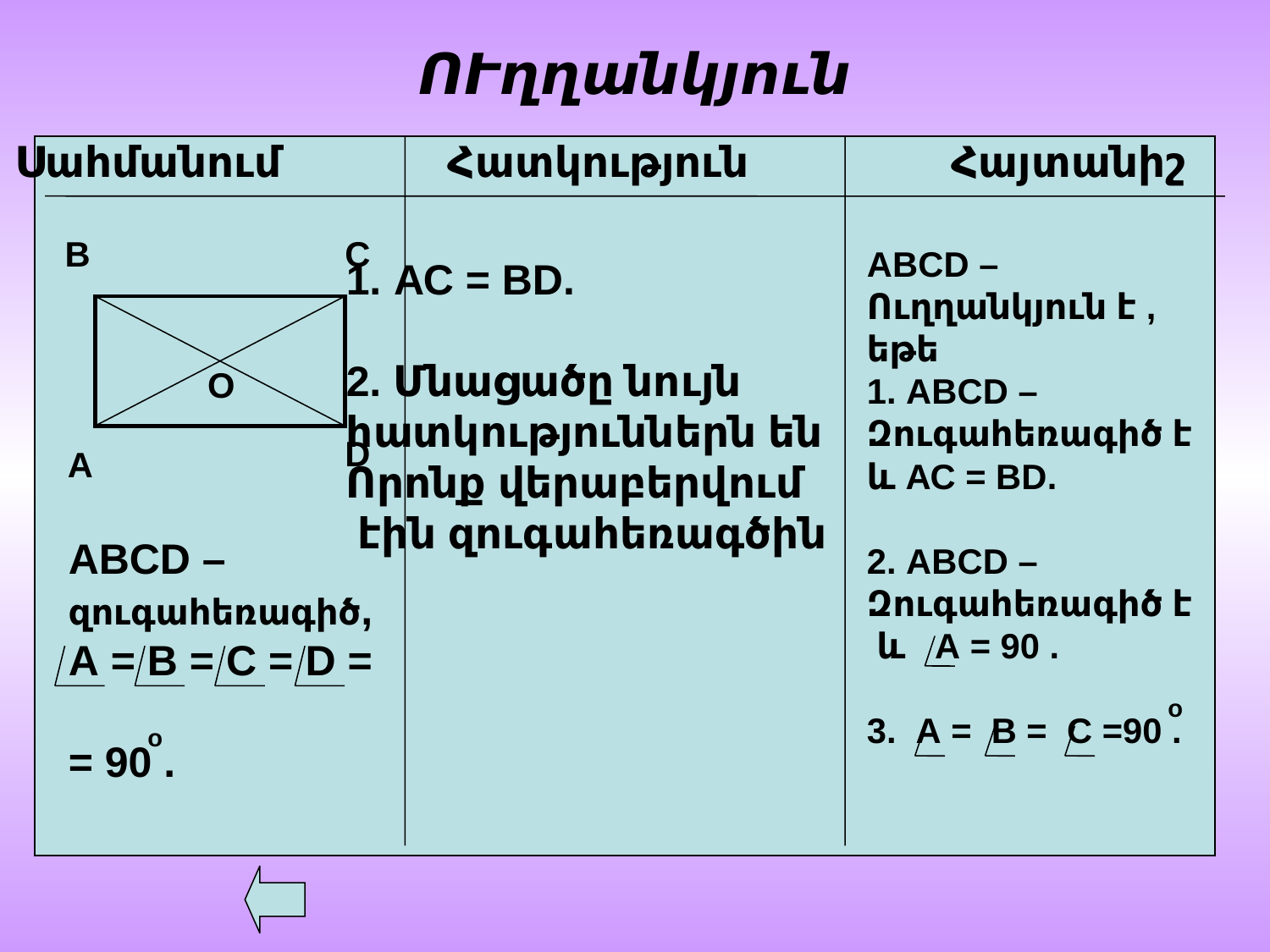

# ՈՒղղանկյուն
Սահմանում              Հատկություն                 Հայտանիշ

В
С
ABCD –
Ուղղանկյուն է ,
եթե
1. ABCD –
Զուգահեռագիծ է
և АС = ВD.

2. ABCD –
Զուգահեռագիծ է
 և   А = 90 .

3.  А =  В =  С =90 .
АС = ВD.

2. Մնացածը նույն
հատկություններն են
Որոնք վերաբերվում
 էին զուգահեռագծին

О
D
А
ABCD –
զուգահեռագիծ,
А = В = С = D =

= 90 .

о
о